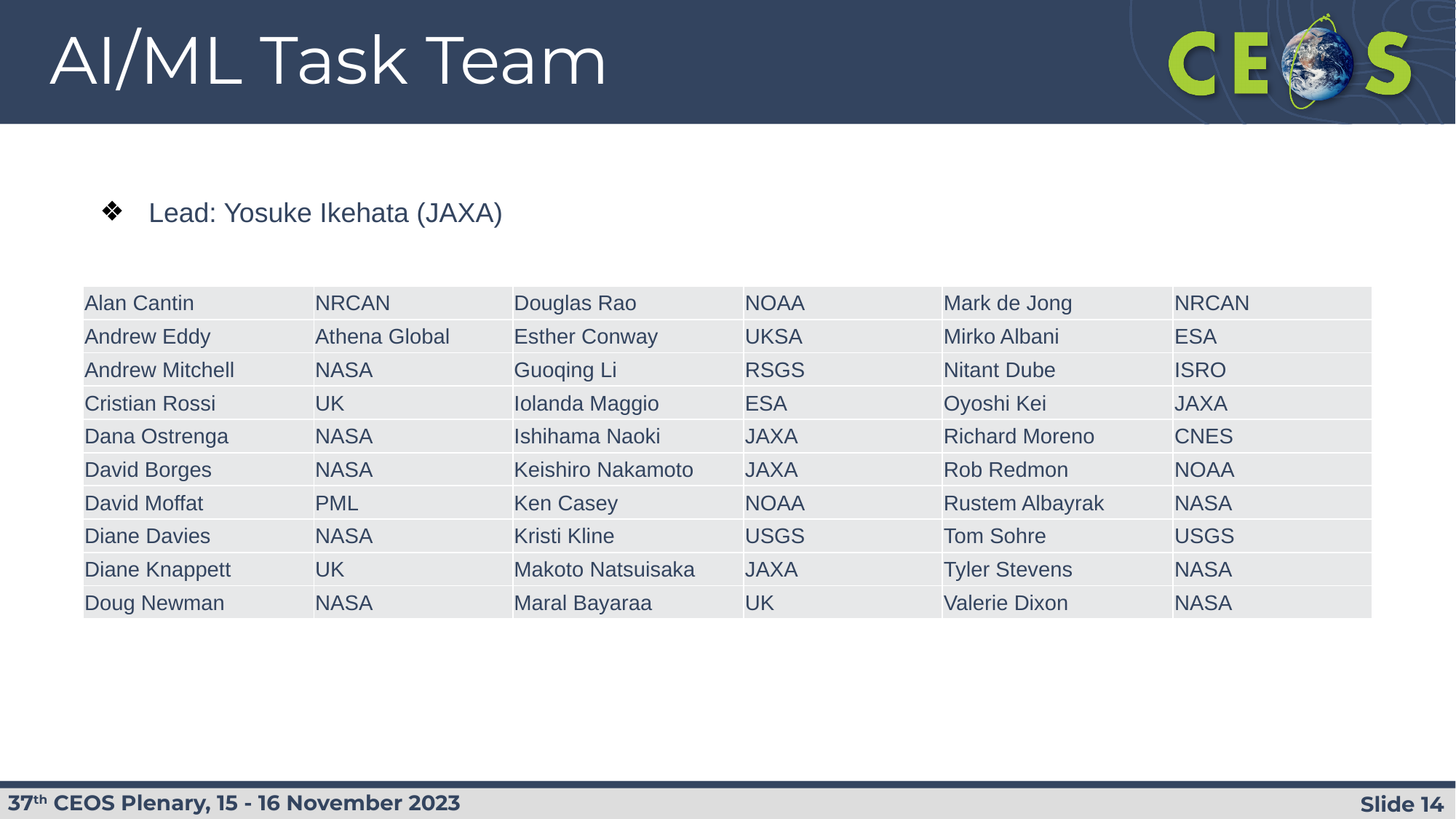

# AI/ML Task Team
Lead: Yosuke Ikehata (JAXA)
| Alan Cantin | NRCAN | Douglas Rao | NOAA | Mark de Jong | NRCAN |
| --- | --- | --- | --- | --- | --- |
| Andrew Eddy | Athena Global | Esther Conway | UKSA | Mirko Albani | ESA |
| Andrew Mitchell | NASA | Guoqing Li | RSGS | Nitant Dube | ISRO |
| Cristian Rossi | UK | Iolanda Maggio | ESA | Oyoshi Kei | JAXA |
| Dana Ostrenga | NASA | Ishihama Naoki | JAXA | Richard Moreno | CNES |
| David Borges | NASA | Keishiro Nakamoto | JAXA | Rob Redmon | NOAA |
| David Moffat | PML | Ken Casey | NOAA | Rustem Albayrak | NASA |
| Diane Davies | NASA | Kristi Kline | USGS | Tom Sohre | USGS |
| Diane Knappett | UK | Makoto Natsuisaka | JAXA | Tyler Stevens | NASA |
| Doug Newman | NASA | Maral Bayaraa | UK | Valerie Dixon | NASA |